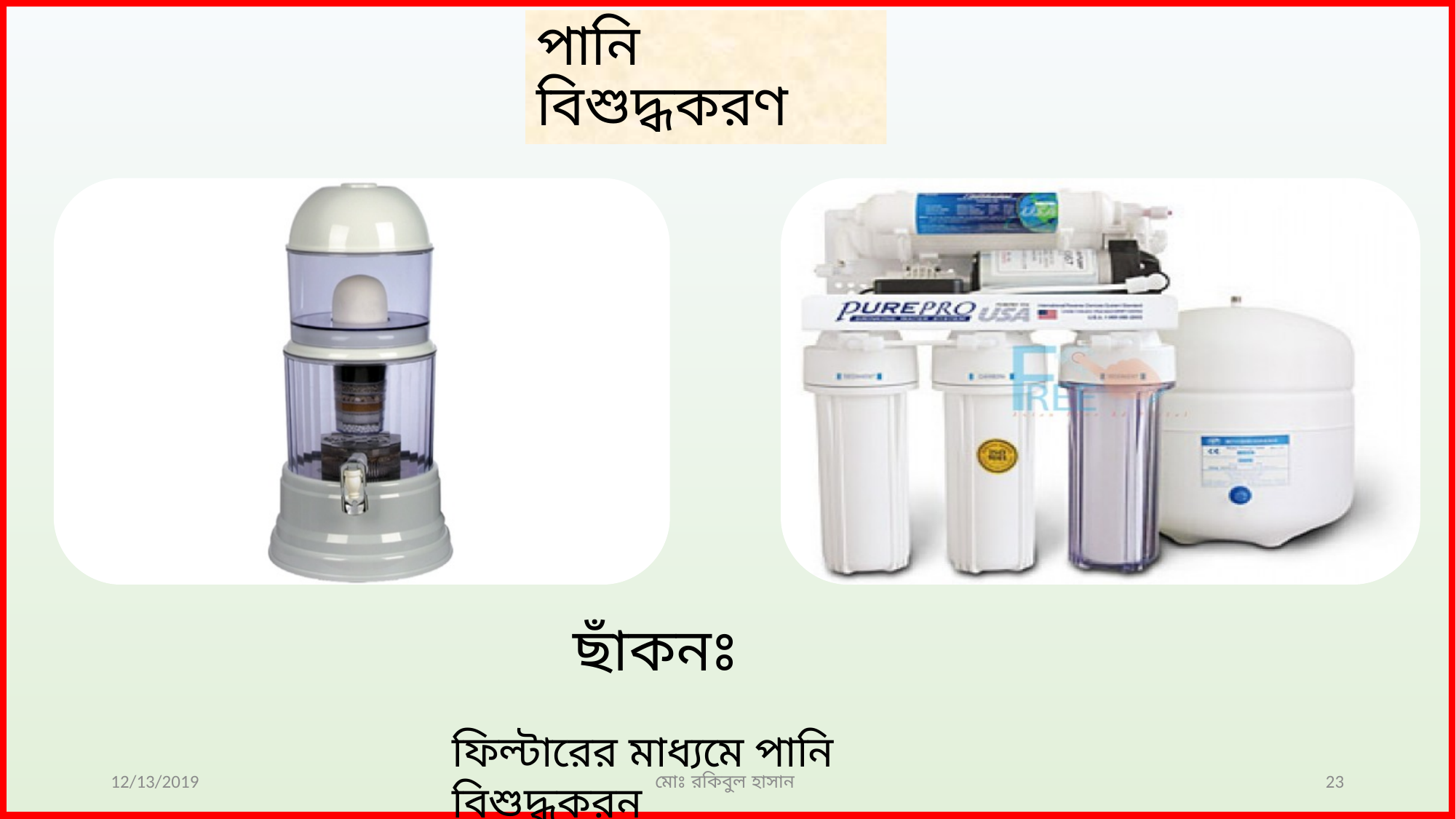

পানি বিশুদ্ধকরণ

ছাঁকনঃ

ফিল্টারের মাধ্যমে পানি বিশুদ্ধকরন
12/13/2019
মোঃ রকিবুল হাসান
23